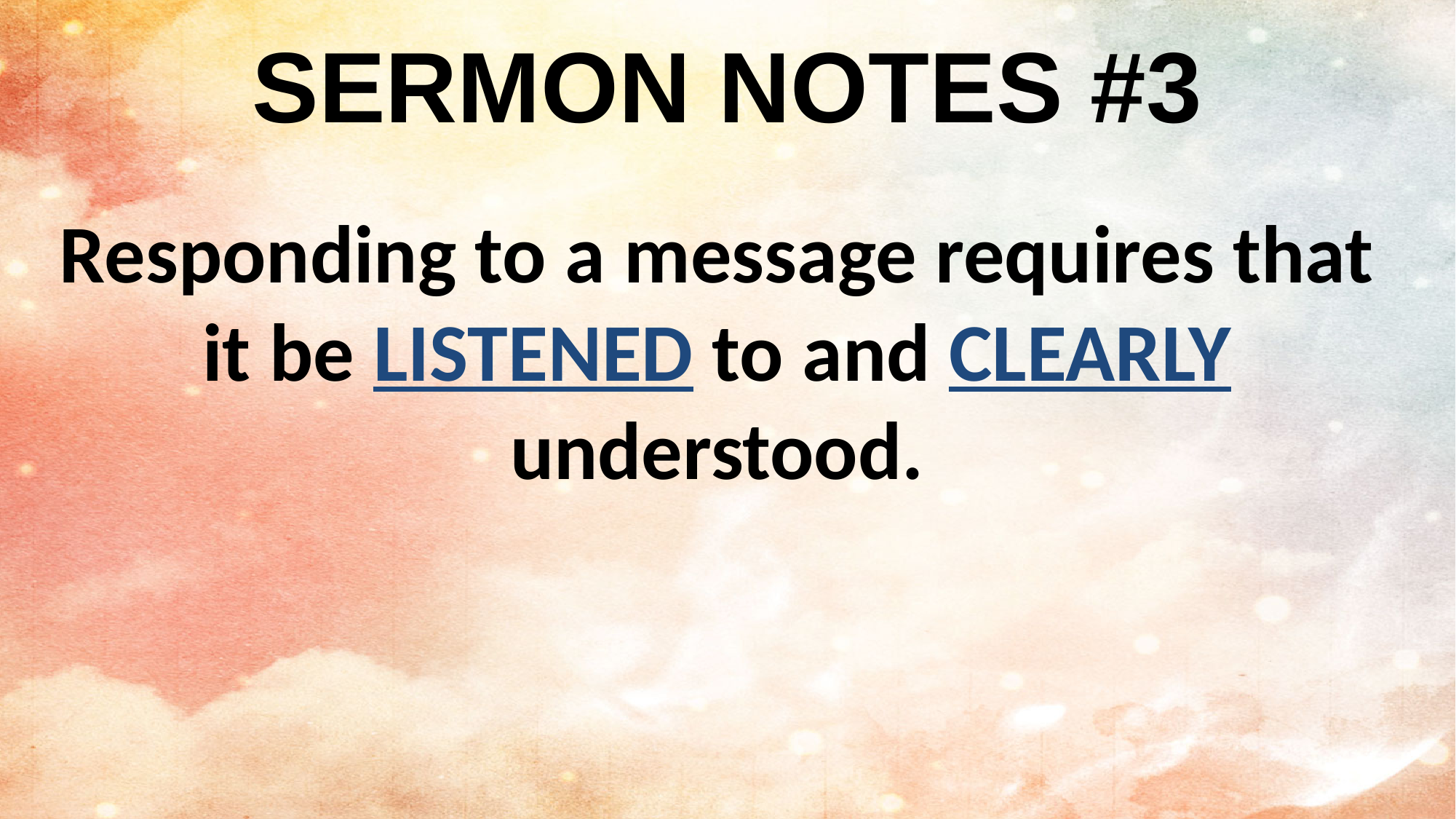

SERMON NOTES #3
Responding to a message requires that it be LISTENED to and CLEARLY understood.